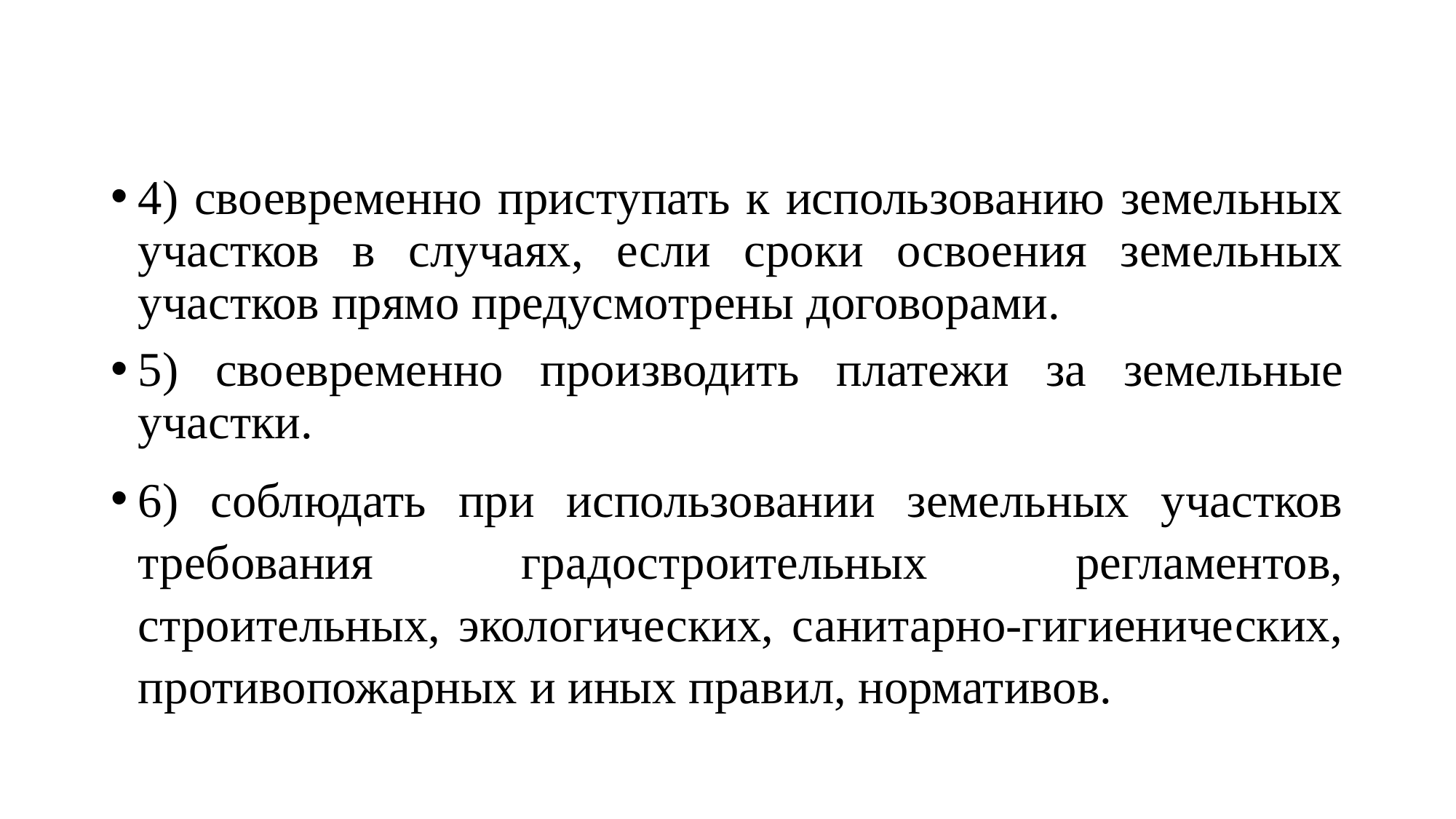

#
4) своевременно приступать к использованию земельных участков в случаях, если сроки освоения земельных участков прямо предусмотрены договорами.
5) своевременно производить платежи за земельные участки.
6) соблюдать при использовании земельных участков требования градостроительных регламентов, строительных, экологических, санитарно-гигиенических, противопожарных и иных правил, нормативов.